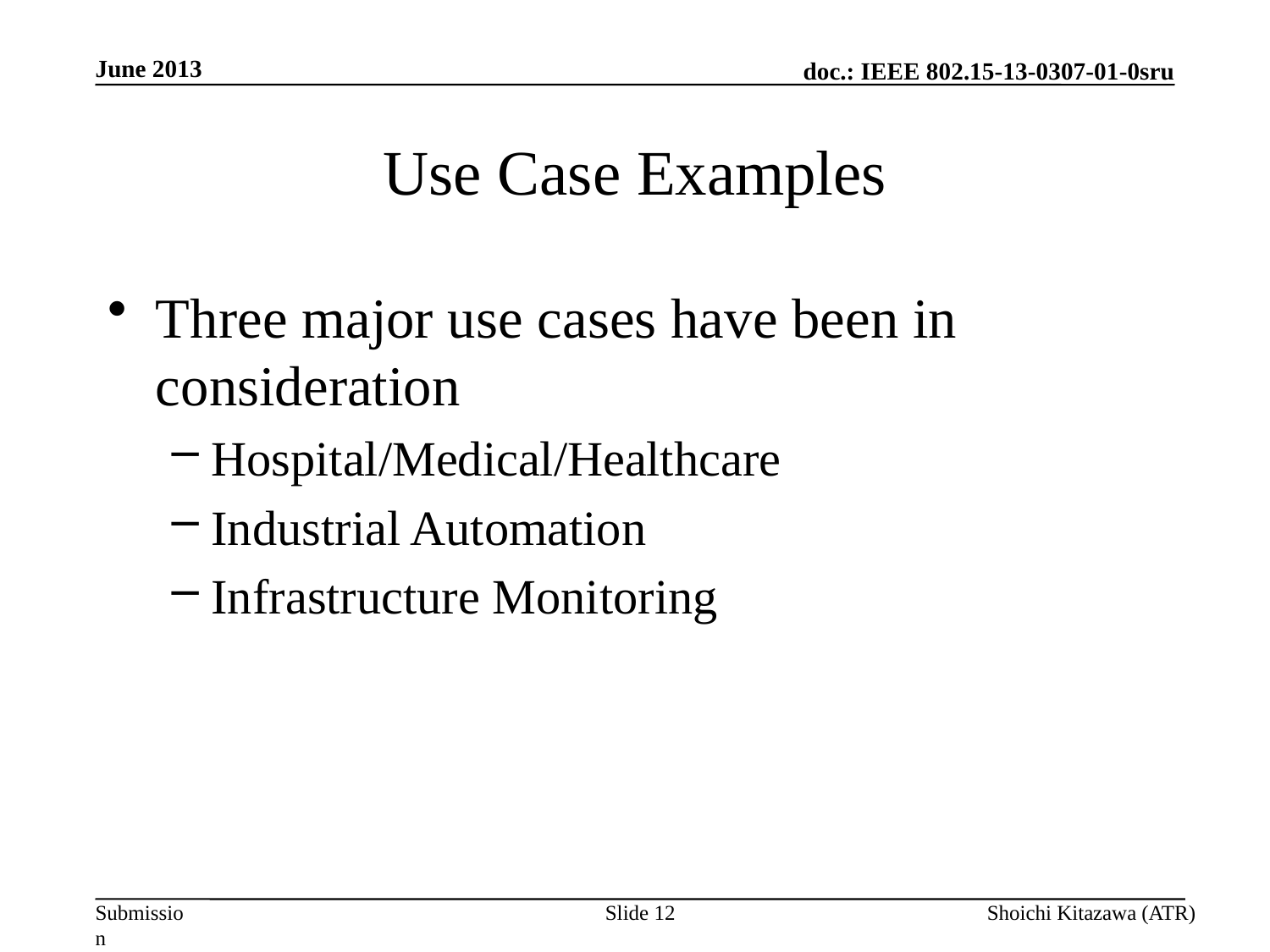

June 2013
# Use Case Examples
Three major use cases have been in consideration
Hospital/Medical/Healthcare
Industrial Automation
Infrastructure Monitoring
Slide 12
Shoichi Kitazawa (ATR)